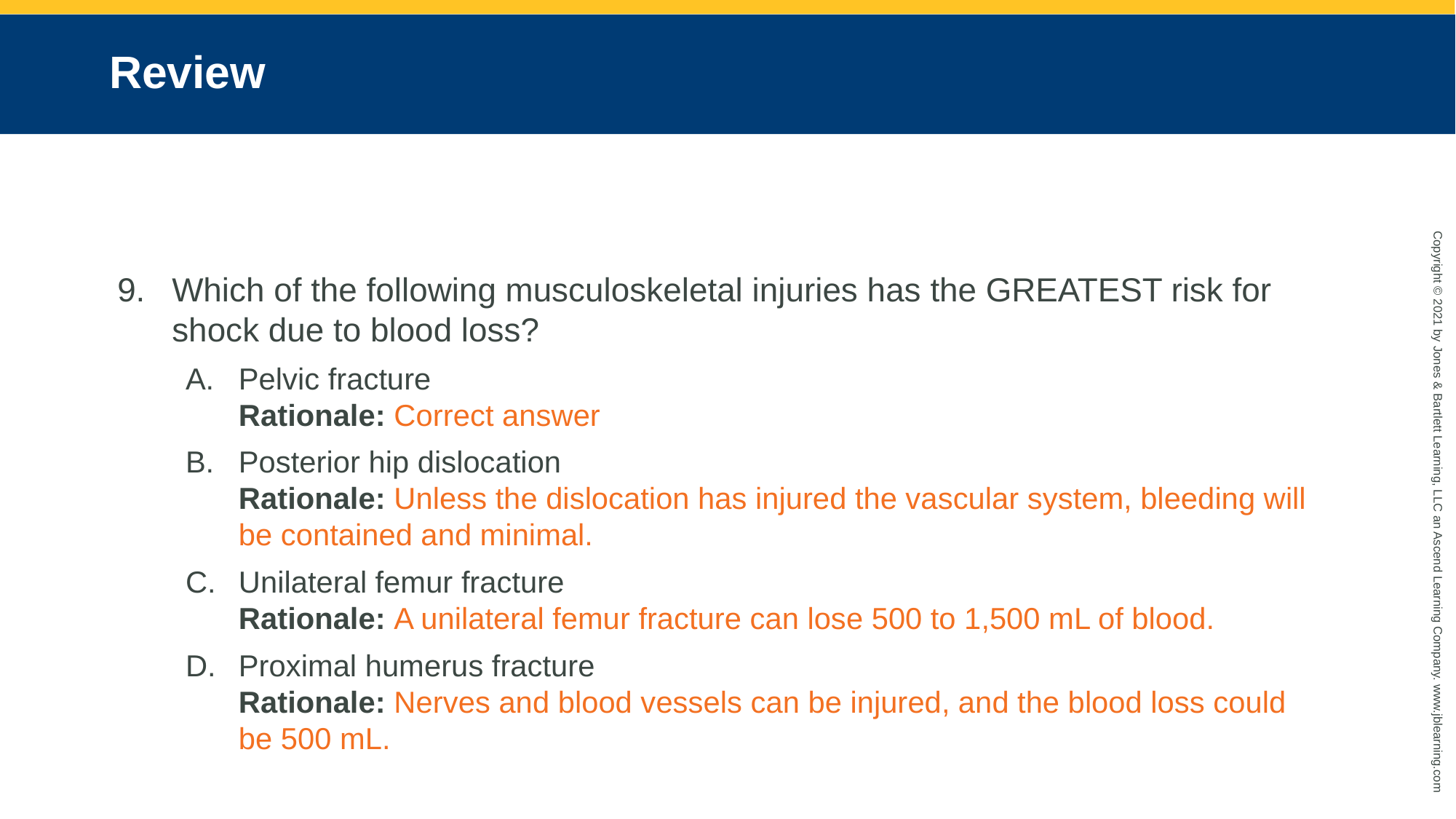

# Review
Which of the following musculoskeletal injuries has the GREATEST risk for shock due to blood loss?
Pelvic fracture
Rationale: Correct answer
Posterior hip dislocation
Rationale: Unless the dislocation has injured the vascular system, bleeding will be contained and minimal.
Unilateral femur fracture
Rationale: A unilateral femur fracture can lose 500 to 1,500 mL of blood.
Proximal humerus fracture
Rationale: Nerves and blood vessels can be injured, and the blood loss could be 500 mL.